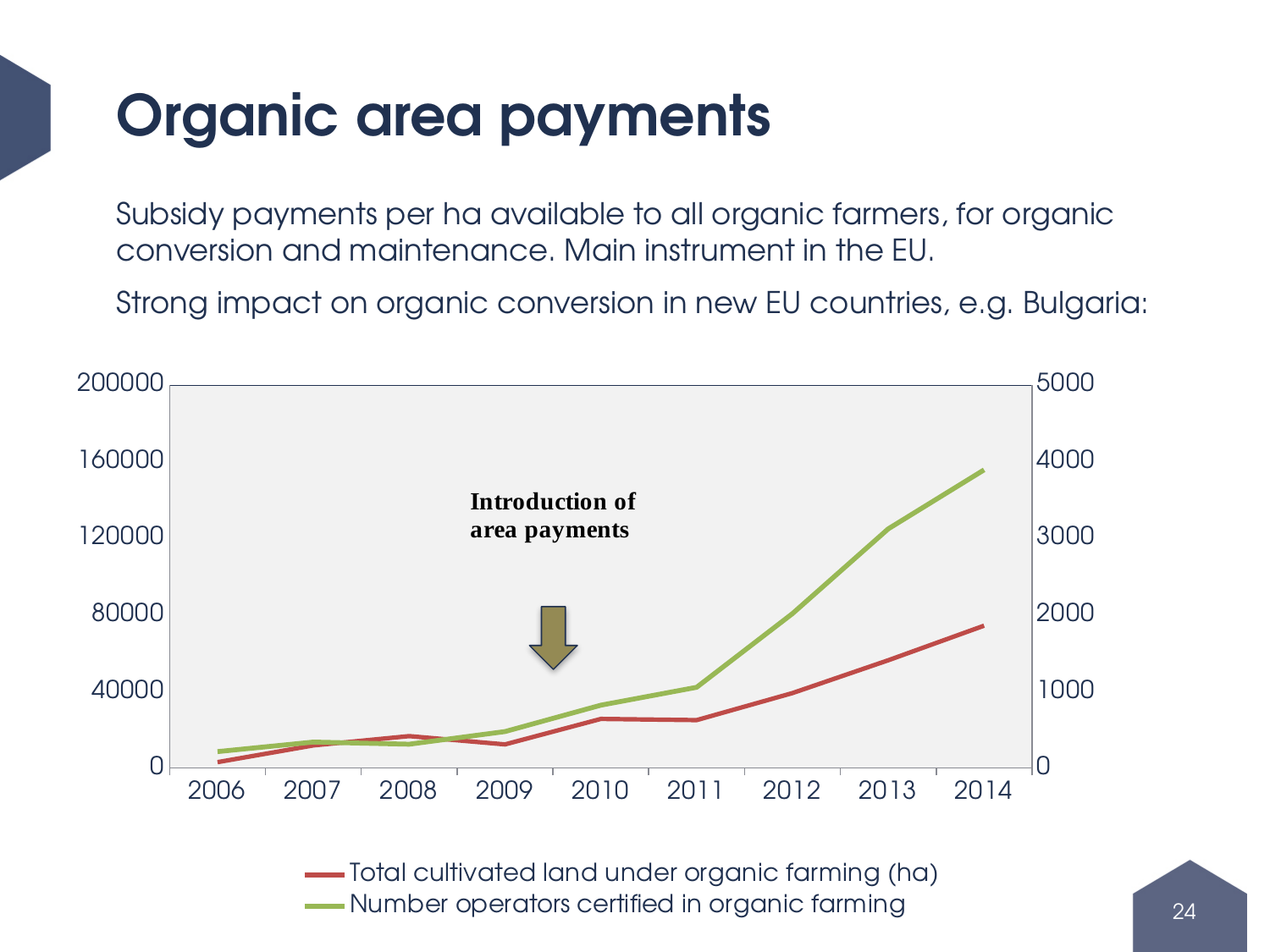

# Organic area payments
Subsidy payments per ha available to all organic farmers, for organic conversion and maintenance. Main instrument in the EU.
Strong impact on organic conversion in new EU countries, e.g. Bulgaria:

### Chart

| Category | Total cultivated land under organic farming (ha) | Number operators certified in organic farming |
|---|---|---|
| 2006.0 | 3061.0 | 214.0 |
| 2007.0 | 11809.0 | 339.0 |
| 2008.0 | 16662.0 | 311.0 |
| 2009.0 | 12320.0 | 476.0 |
| 2010.0 | 25648.0 | 820.0 |
| 2011.0 | 25022.0 | 1054.0 |
| 2012.0 | 39137.0 | 2016.0 |
| 2013.0 | 56287.0 | 3123.0 |
| 2014.0 | 74351.0 | 3893.0 |
24